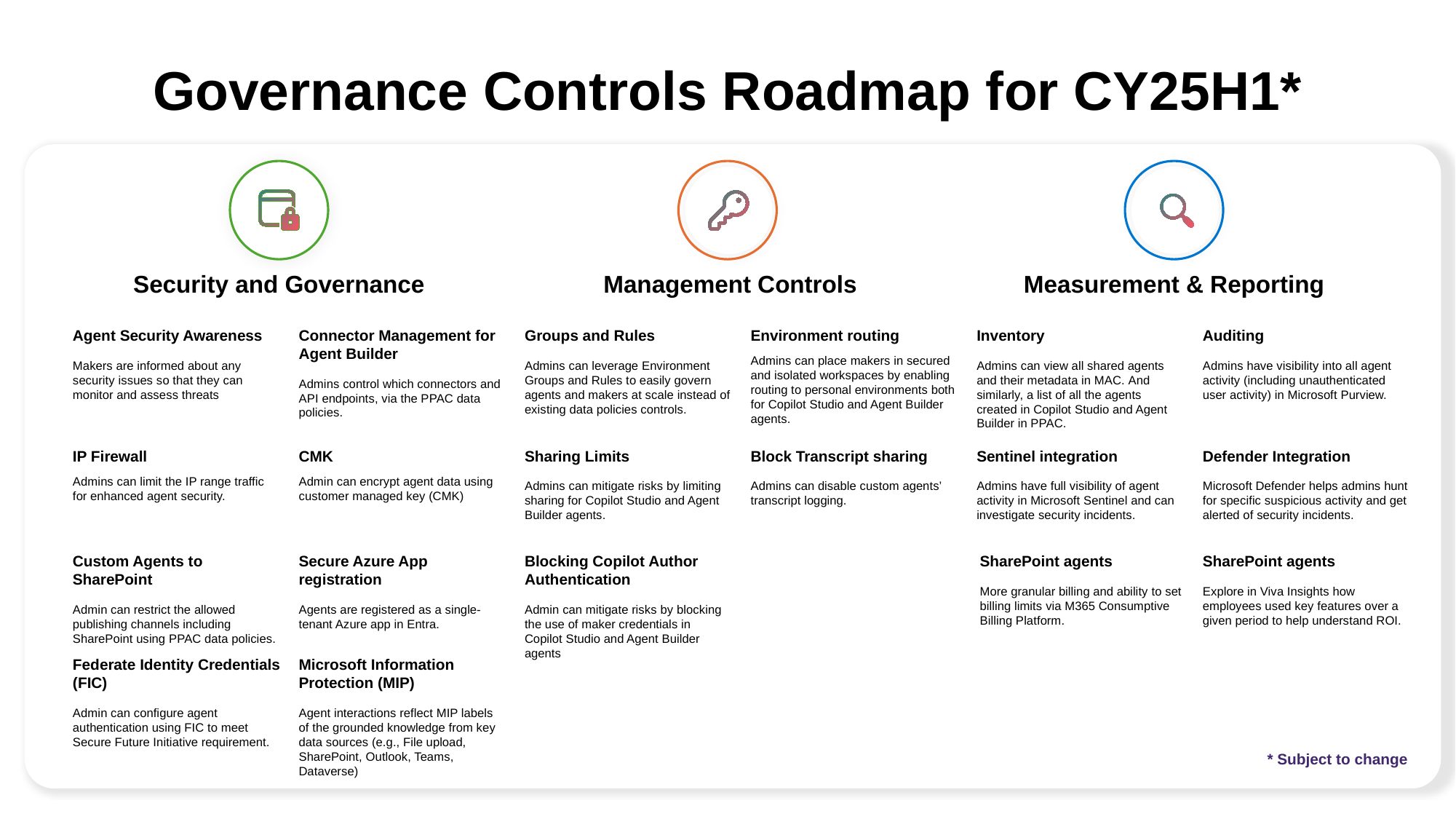

# Governance Controls Roadmap for CY25H1*

Security and Governance
Management Controls
Measurement & Reporting
Agent Security Awareness
Makers are informed about any security issues so that they can monitor and assess threats
Connector Management for Agent Builder
Admins control which connectors and API endpoints, via the PPAC data policies.
Groups and Rules
Admins can leverage Environment Groups and Rules to easily govern agents and makers at scale instead of existing data policies controls.
Environment routing
Admins can place makers in secured and isolated workspaces by enabling routing to personal environments both for Copilot Studio and Agent Builder agents.
Inventory
Admins can view all shared agents and their metadata in MAC. And similarly, a list of all the agents created in Copilot Studio and Agent Builder in PPAC.
Auditing
Admins have visibility into all agent activity (including unauthenticated user activity) in Microsoft Purview.
IP Firewall
Admins can limit the IP range traffic for enhanced agent security.
CMK
Admin can encrypt agent data using customer managed key (CMK)
Sharing Limits
Admins can mitigate risks by limiting sharing for Copilot Studio and Agent Builder agents.
Block Transcript sharing
Admins can disable custom agents’ transcript logging.
Sentinel integration
Admins have full visibility of agent activity in Microsoft Sentinel and can investigate security incidents.
Defender Integration
Microsoft Defender helps admins hunt for specific suspicious activity and get alerted of security incidents.
Custom Agents to SharePoint
Admin can restrict the allowed publishing channels including SharePoint using PPAC data policies.
Secure Azure App registration
Agents are registered as a single-tenant Azure app in Entra.
Blocking Copilot Author Authentication
Admin can mitigate risks by blocking the use of maker credentials in Copilot Studio and Agent Builder agents
SharePoint agents
More granular billing and ability to set billing limits via M365 Consumptive Billing Platform.
SharePoint agents
Explore in Viva Insights how employees used key features over a given period to help understand ROI.
Federate Identity Credentials (FIC)
Admin can configure agent authentication using FIC to meet Secure Future Initiative requirement.
Microsoft Information Protection (MIP)
Agent interactions reflect MIP labels of the grounded knowledge from key data sources (e.g., File upload, SharePoint, Outlook, Teams, Dataverse)
* Subject to change